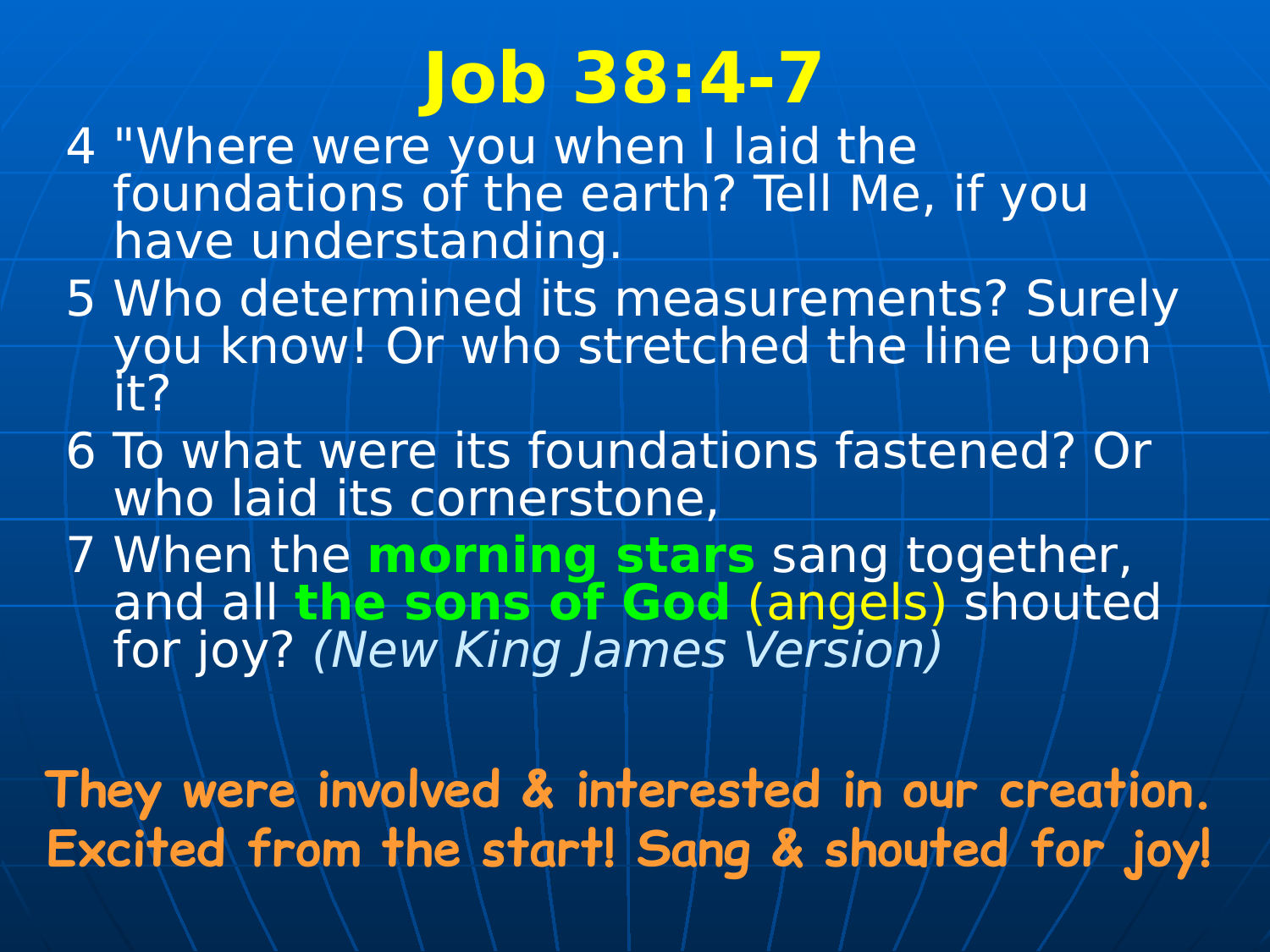

Job 38:4-7
4	"Where were you when I laid the foundations of the earth? Tell Me, if you have understanding.
5	Who determined its measurements? Surely you know! Or who stretched the line upon it?
6	To what were its foundations fastened? Or who laid its cornerstone,
7	When the morning stars sang together, and all the sons of God (angels) shouted for joy? (New King James Version)
They were involved & interested in our creation.
Excited from the start! Sang & shouted for joy!